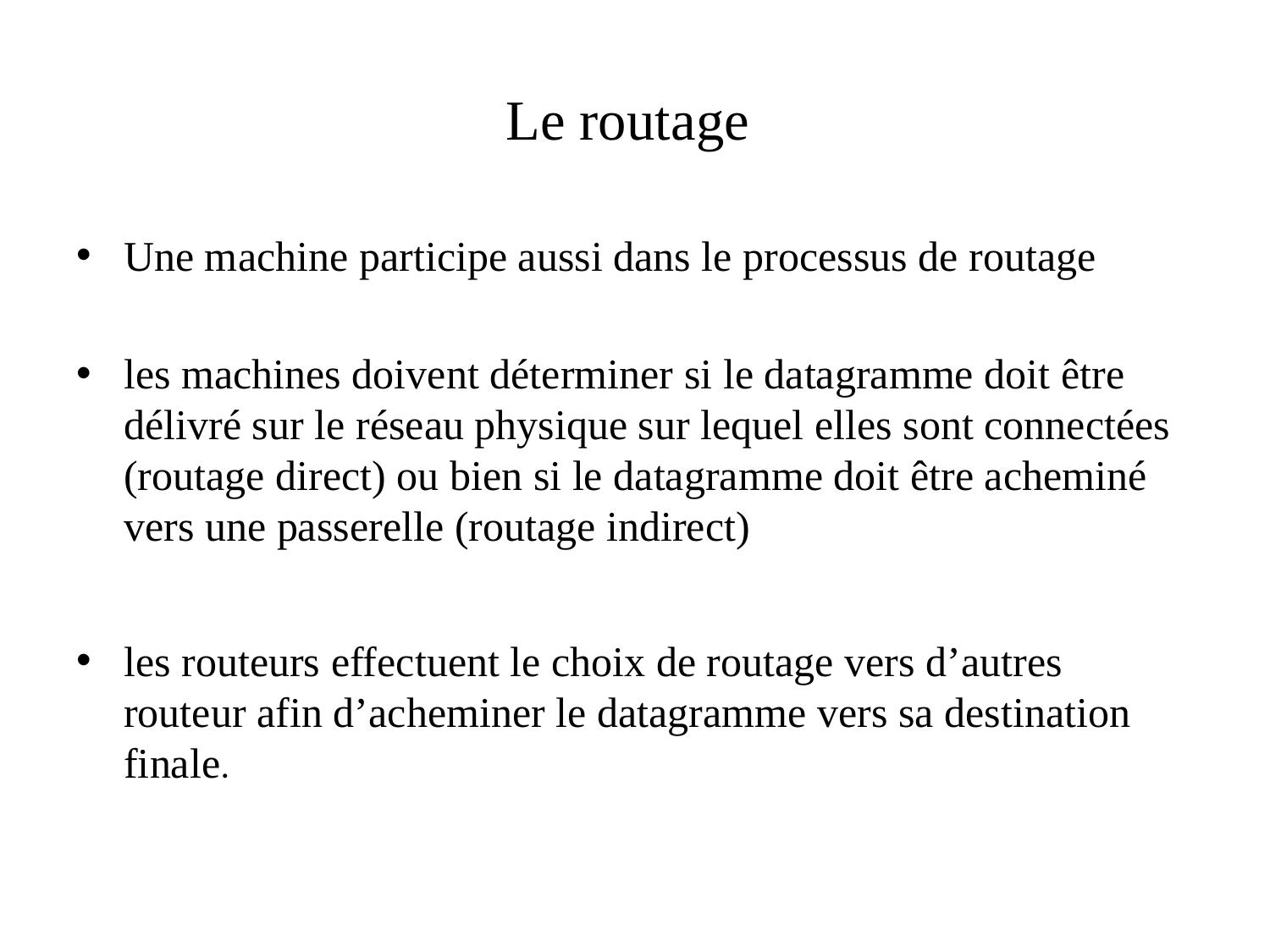

# Le routage
Une machine participe aussi dans le processus de routage

les machines doivent déterminer si le datagramme doit être délivré sur le réseau physique sur lequel elles sont connectées (routage direct) ou bien si le datagramme doit être acheminé vers une passerelle (routage indirect)

les routeurs effectuent le choix de routage vers d’autres routeur afin d’acheminer le datagramme vers sa destination finale.